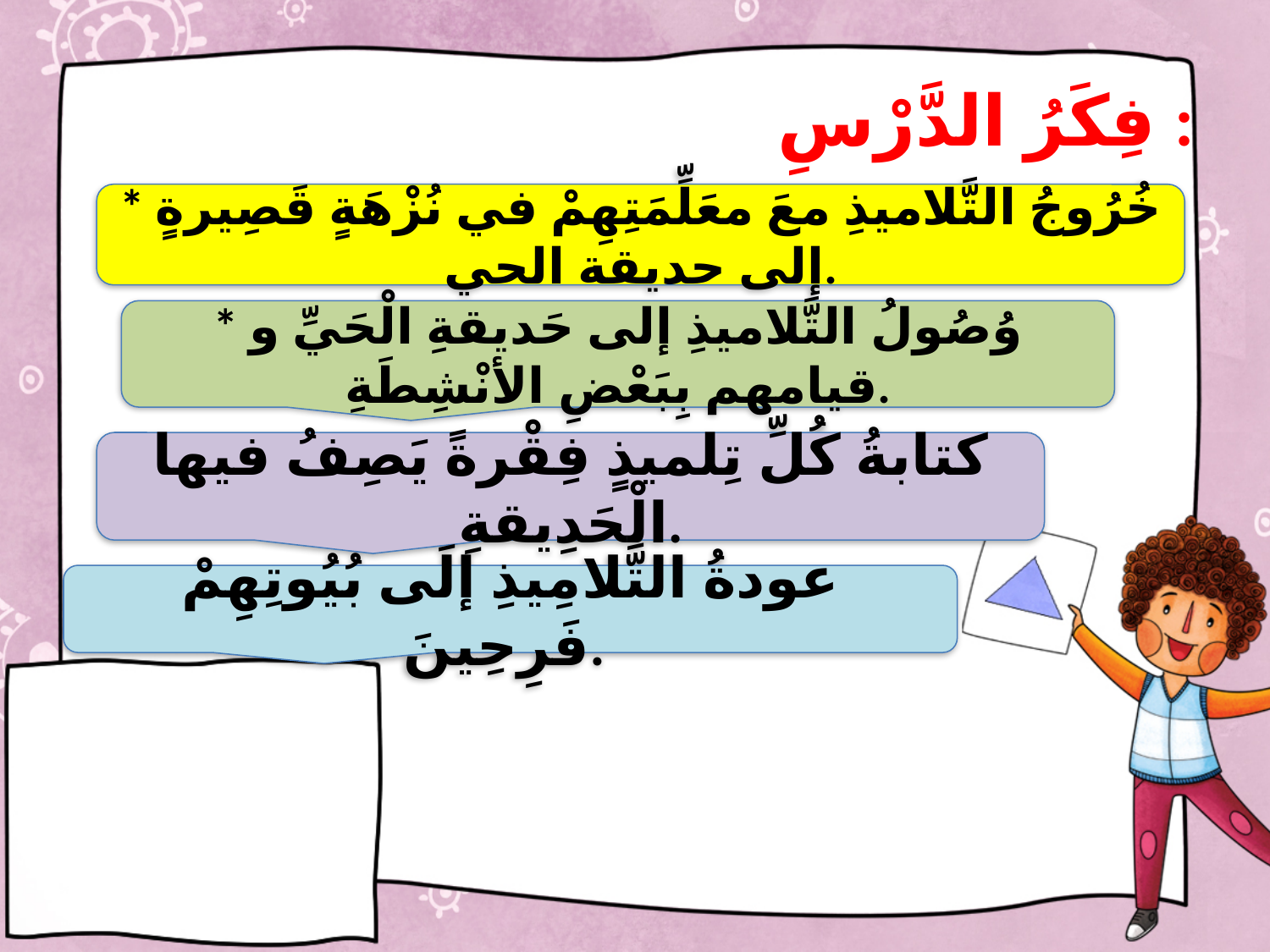

# فِكَرُ الدَّرْسِ :

* خُرُوجُ التَّلاميذِ معَ معَلِّمَتِهِمْ في نُزْهَةٍ قَصِيرةٍ إلى حديقة الحي.
* وُصُولُ التَّلاميذِ إلى حَديقةِ الْحَيِّ و قيامهم بِبَعْضِ الأنْشِطَةِ.
كتابةُ كُلِّ تِلميذٍ فِقْرةً يَصِفُ فيها الْحَدِيقةِ.
عودةُ التَّلامِيذِ إلَى بُيُوتِهِمْ فَرِحِينَ.